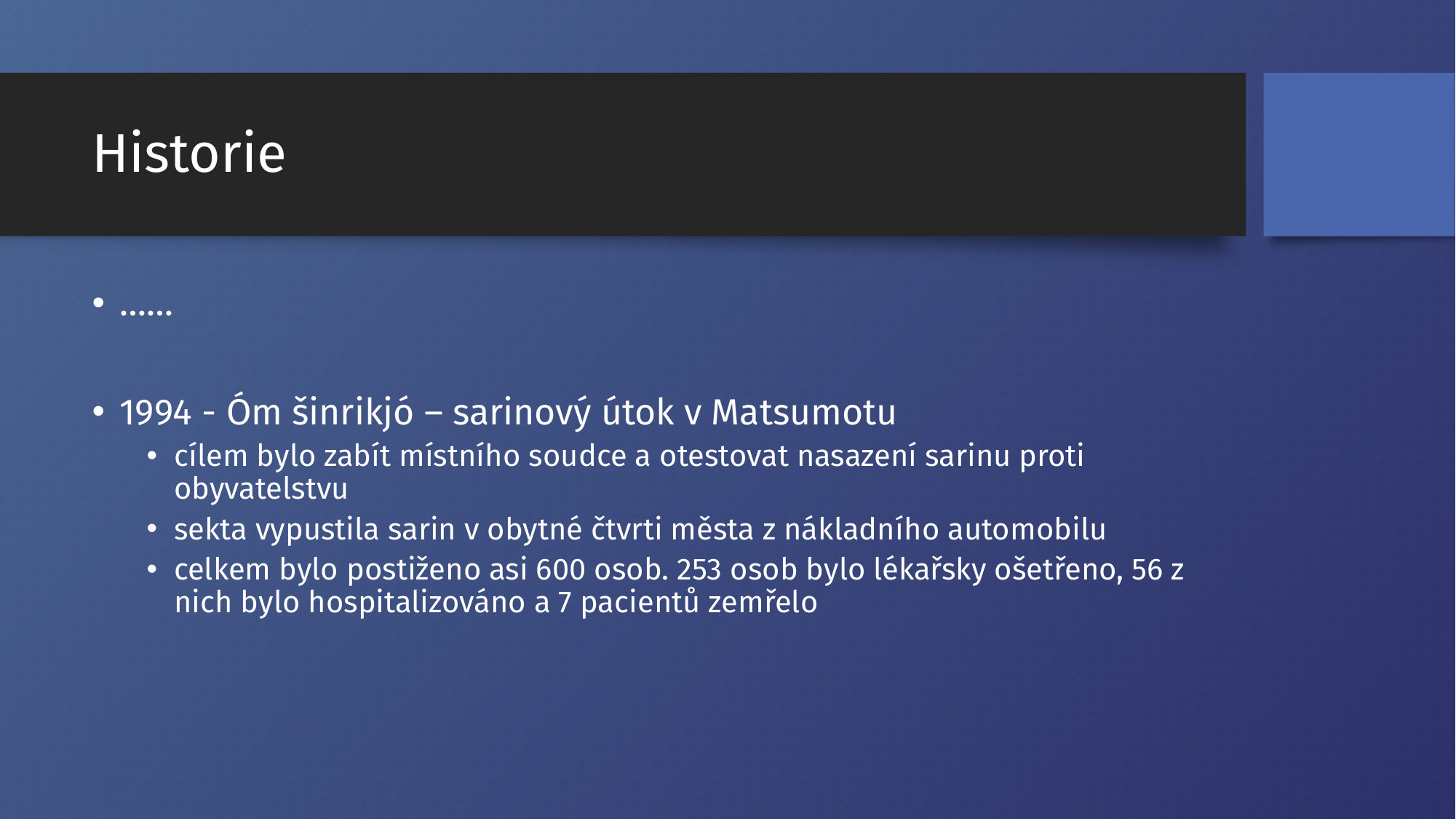

# Historie
……

1994 - Óm šinrikjó – sarinový útok v Matsumotu
cílem bylo zabít místního soudce a otestovat nasazení sarinu proti obyvatelstvu
sekta vypustila sarin v obytné čtvrti města z nákladního automobilu
celkem bylo postiženo asi 600 osob. 253 osob bylo lékařsky ošetřeno, 56 z nich bylo hospitalizováno a 7 pacientů zemřelo